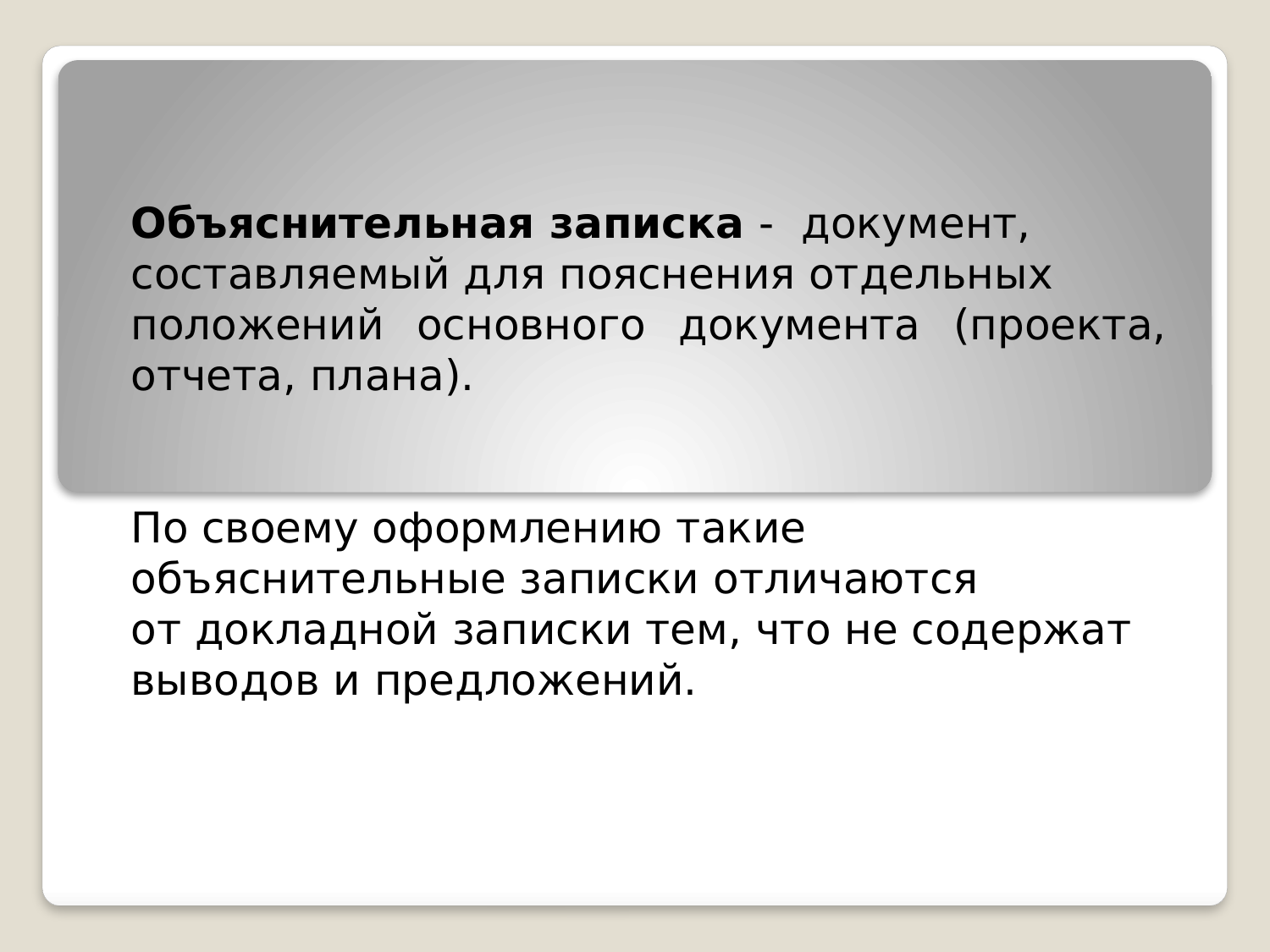

#
Объяснительная записка -  документ,
составляемый для пояснения отдельных
положений основного документа (проекта, отчета, плана).

По своему оформлению такие
объяснительные записки отличаются
от докладной записки тем, что не содержат
выводов и предложений.